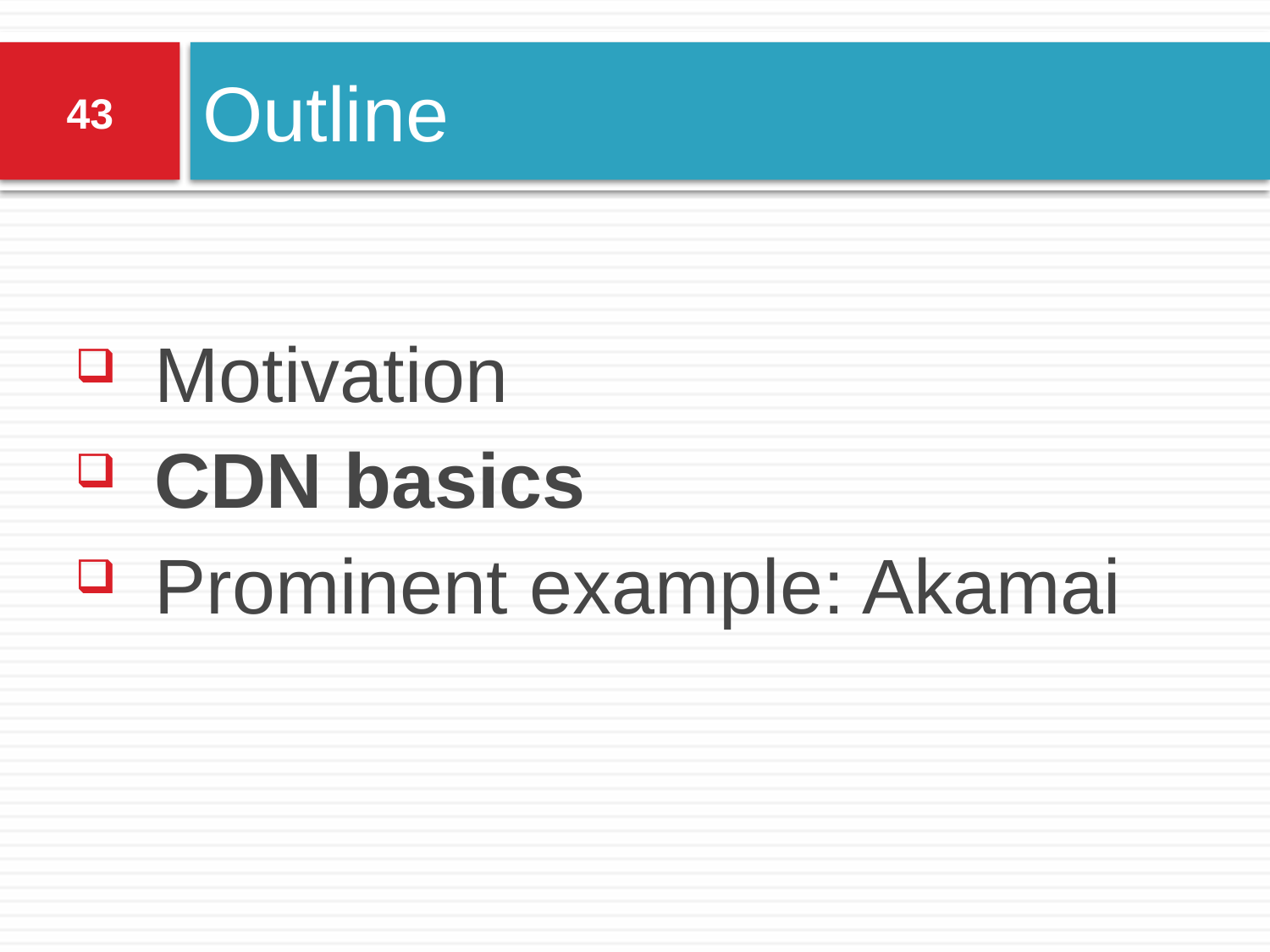

# Outline
43
Motivation
CDN basics
Prominent example: Akamai